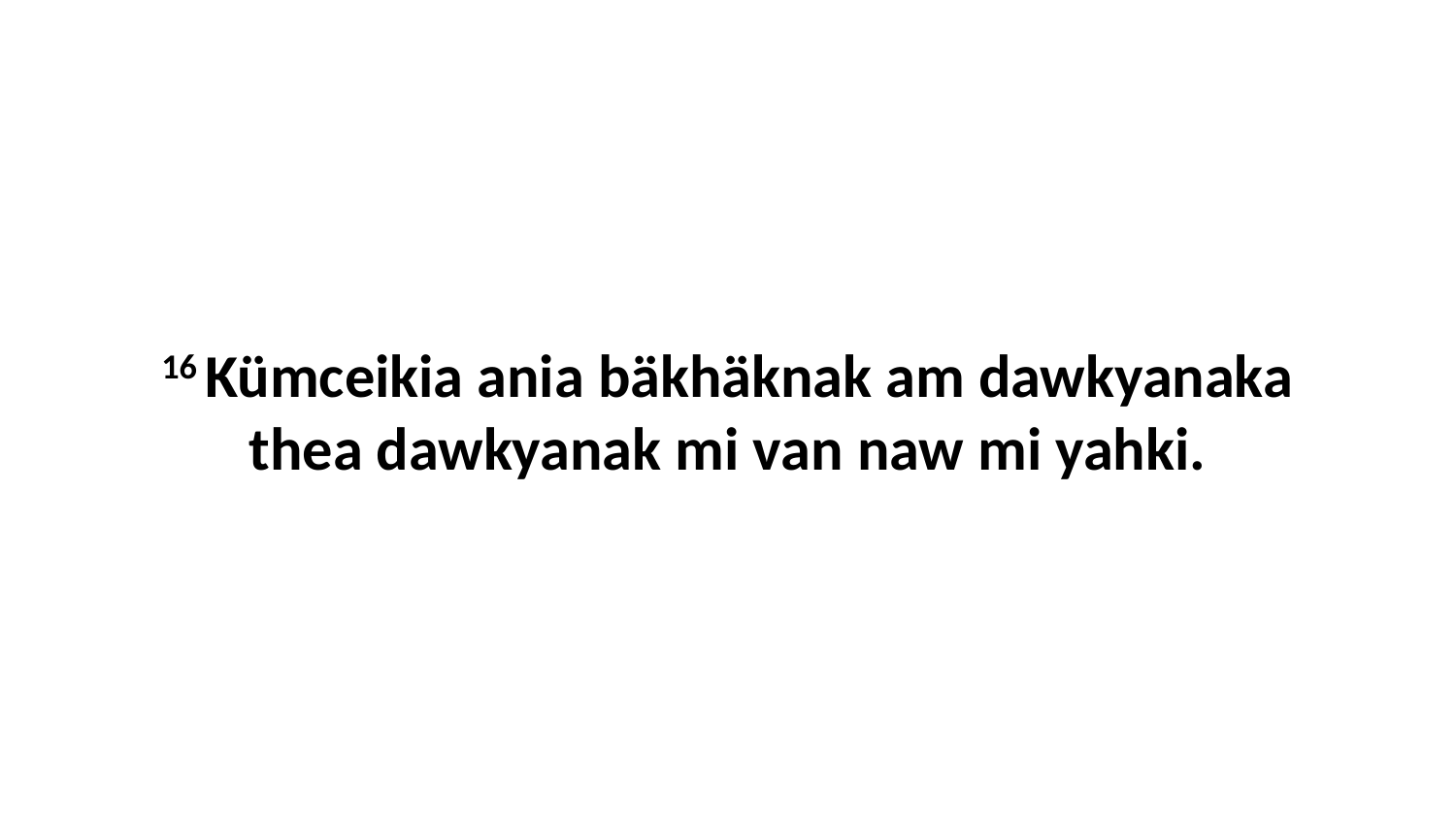

16 Kümceikia ania bäkhäknak am dawkyanaka thea dawkyanak mi van naw mi yahki.